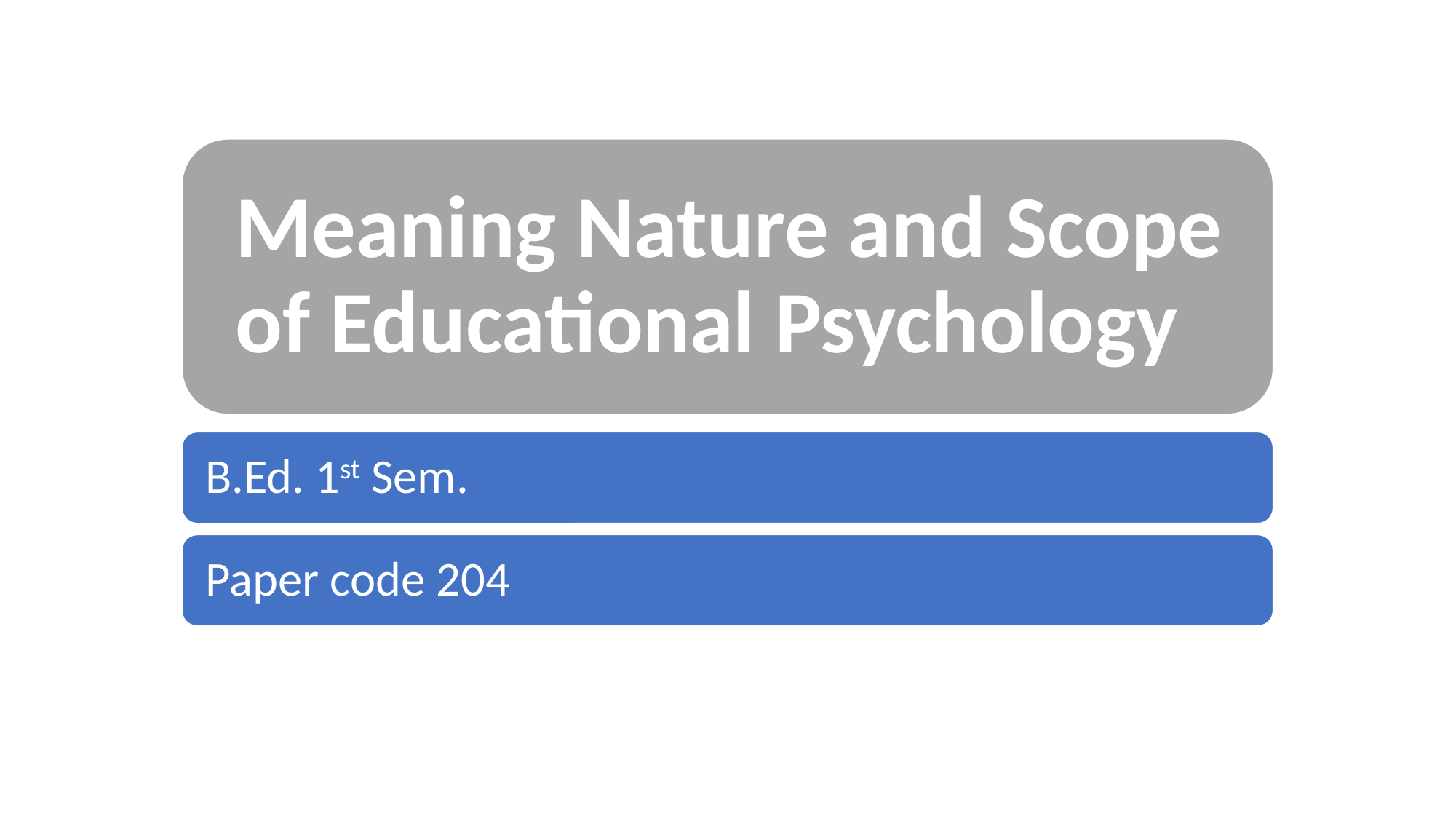

Meaning Nature and Scope of Educational Psychology
B.Ed. 1st Sem.
Paper code 204